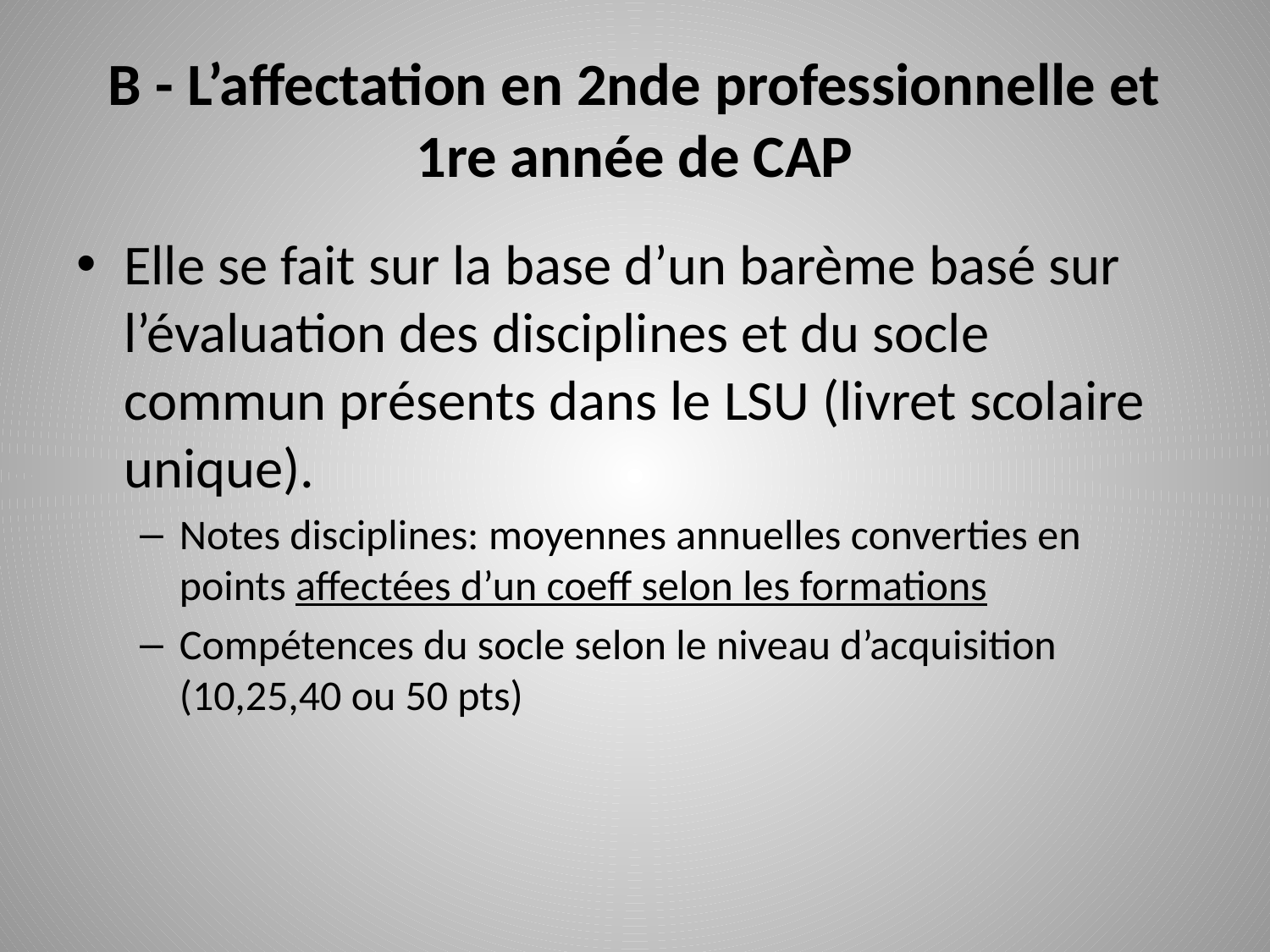

# B - L’affectation en 2nde professionnelle et 1re année de CAP
Elle se fait sur la base d’un barème basé sur l’évaluation des disciplines et du socle commun présents dans le LSU (livret scolaire unique).
Notes disciplines: moyennes annuelles converties en points affectées d’un coeff selon les formations
Compétences du socle selon le niveau d’acquisition (10,25,40 ou 50 pts)